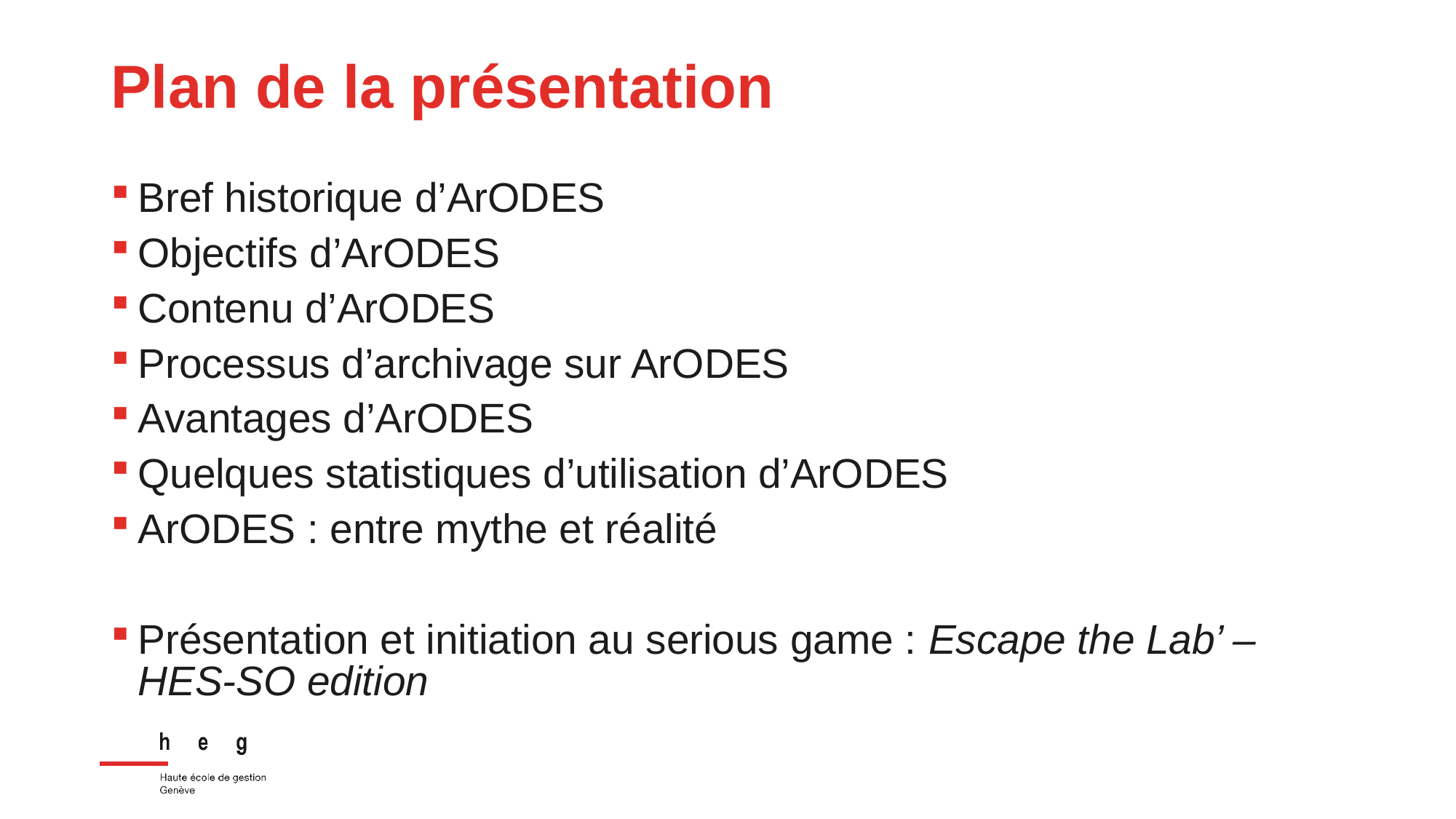

Plan de la présentation
Bref historique d’ArODES
Objectifs d’ArODES
Contenu d’ArODES
Processus d’archivage sur ArODES
Avantages d’ArODES
Quelques statistiques d’utilisation d’ArODES
ArODES : entre mythe et réalité

Présentation et initiation au serious game : Escape the Lab’ – HES-SO edition